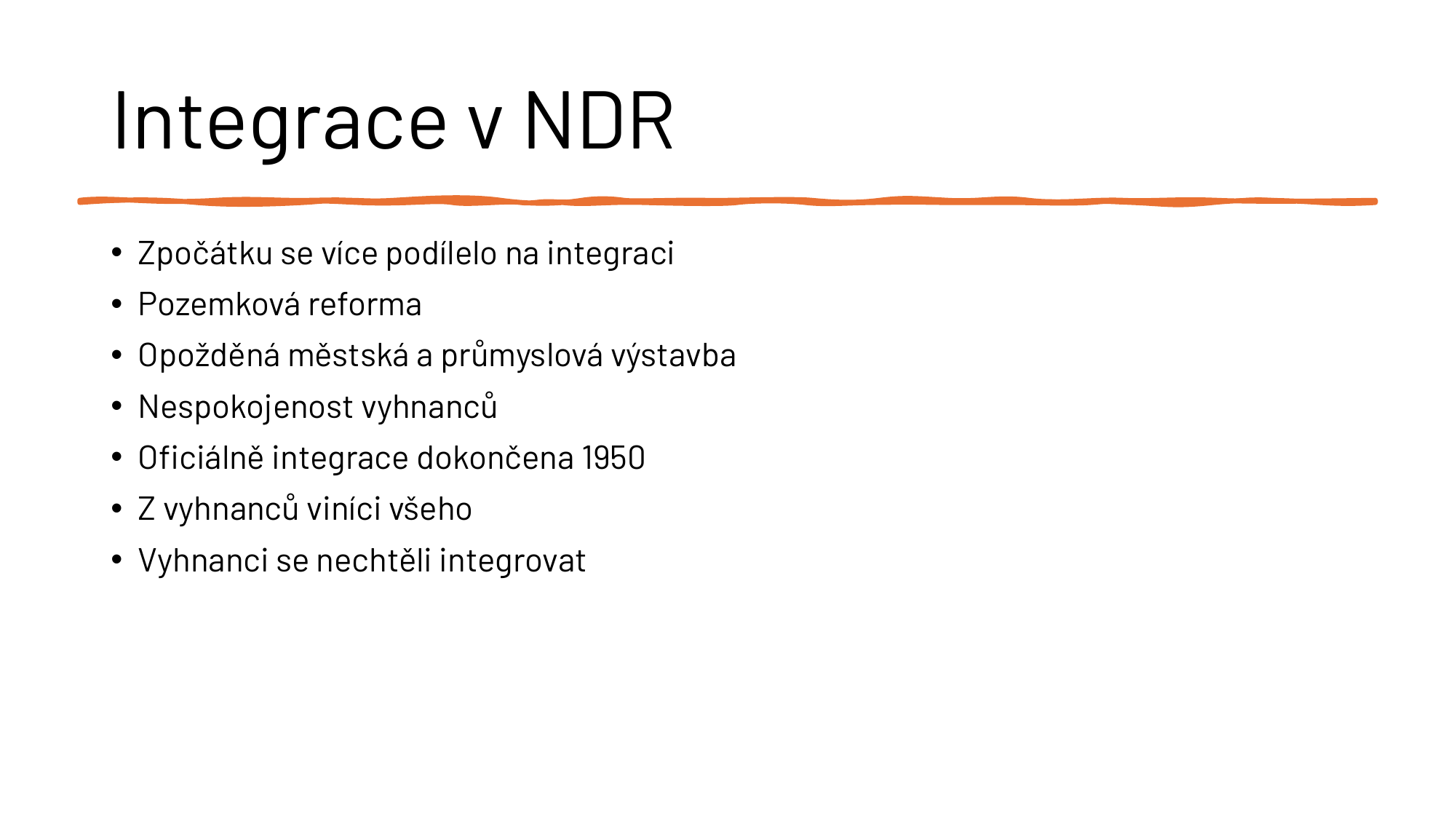

# Integrace v NDR

Zpočátku se více podílelo na integraci
Pozemková reforma
Opožděná městská a průmyslová výstavba
Nespokojenost vyhnanců
Oficiálně integrace dokončena 1950
Z vyhnanců viníci všeho
Vyhnanci se nechtěli integrovat